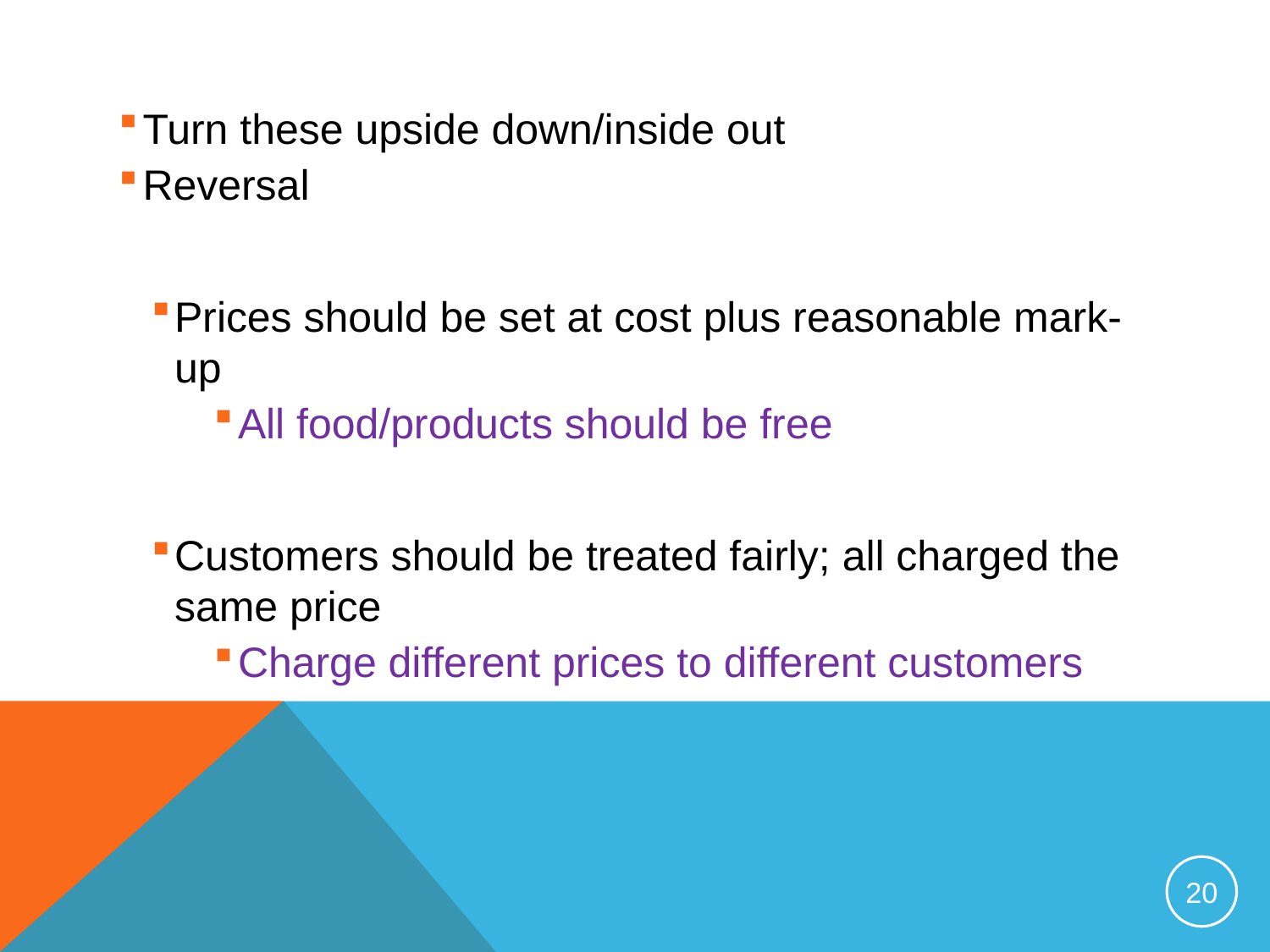

Turn these upside down/inside out
Reversal

Prices should be set at cost plus reasonable mark-up
All food/products should be free

Customers should be treated fairly; all charged the same price
Charge different prices to different customers

20